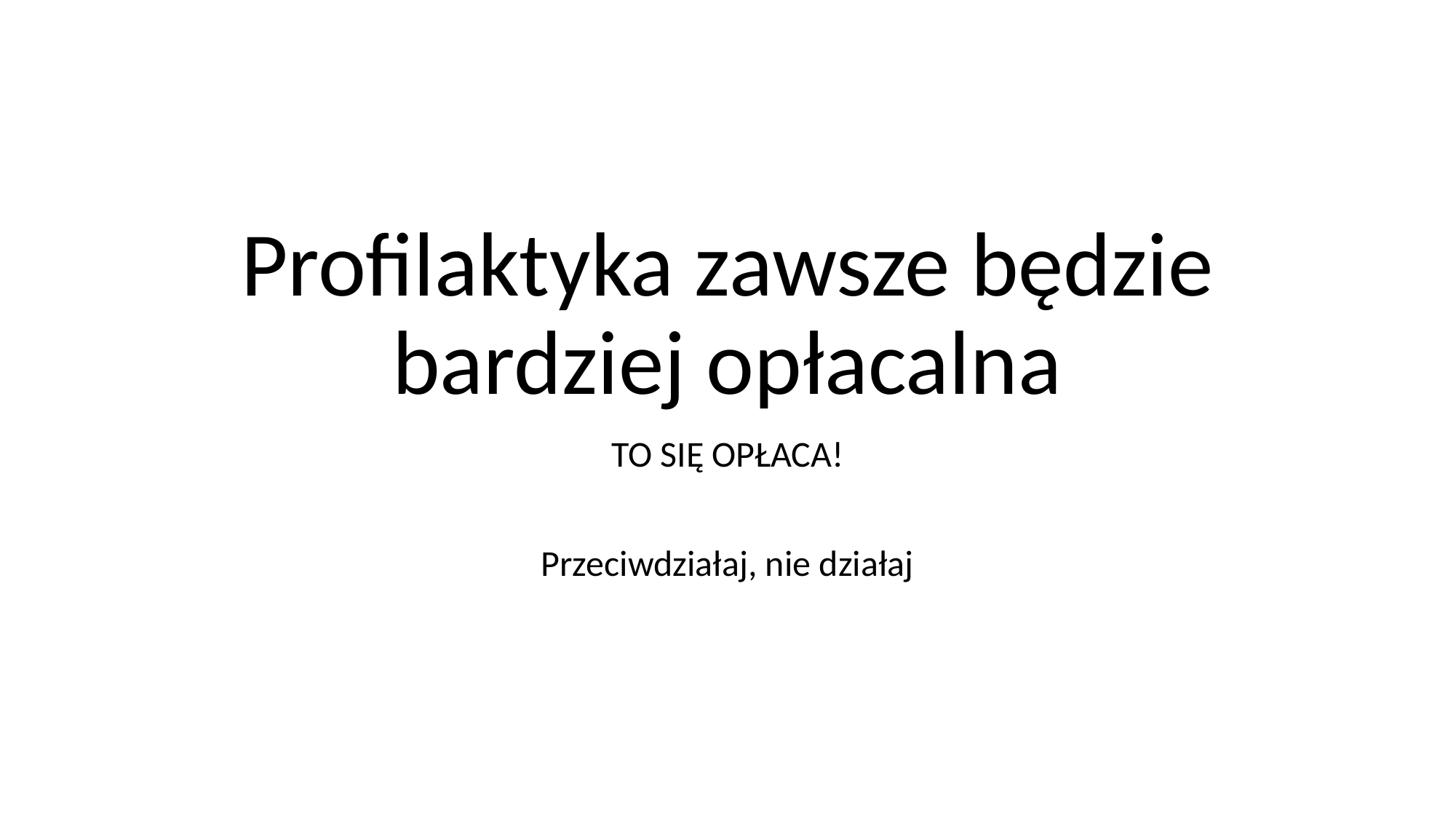

# Profilaktyka zawsze będzie bardziej opłacalna
TO SIĘ OPŁACA!

Przeciwdziałaj, nie działaj